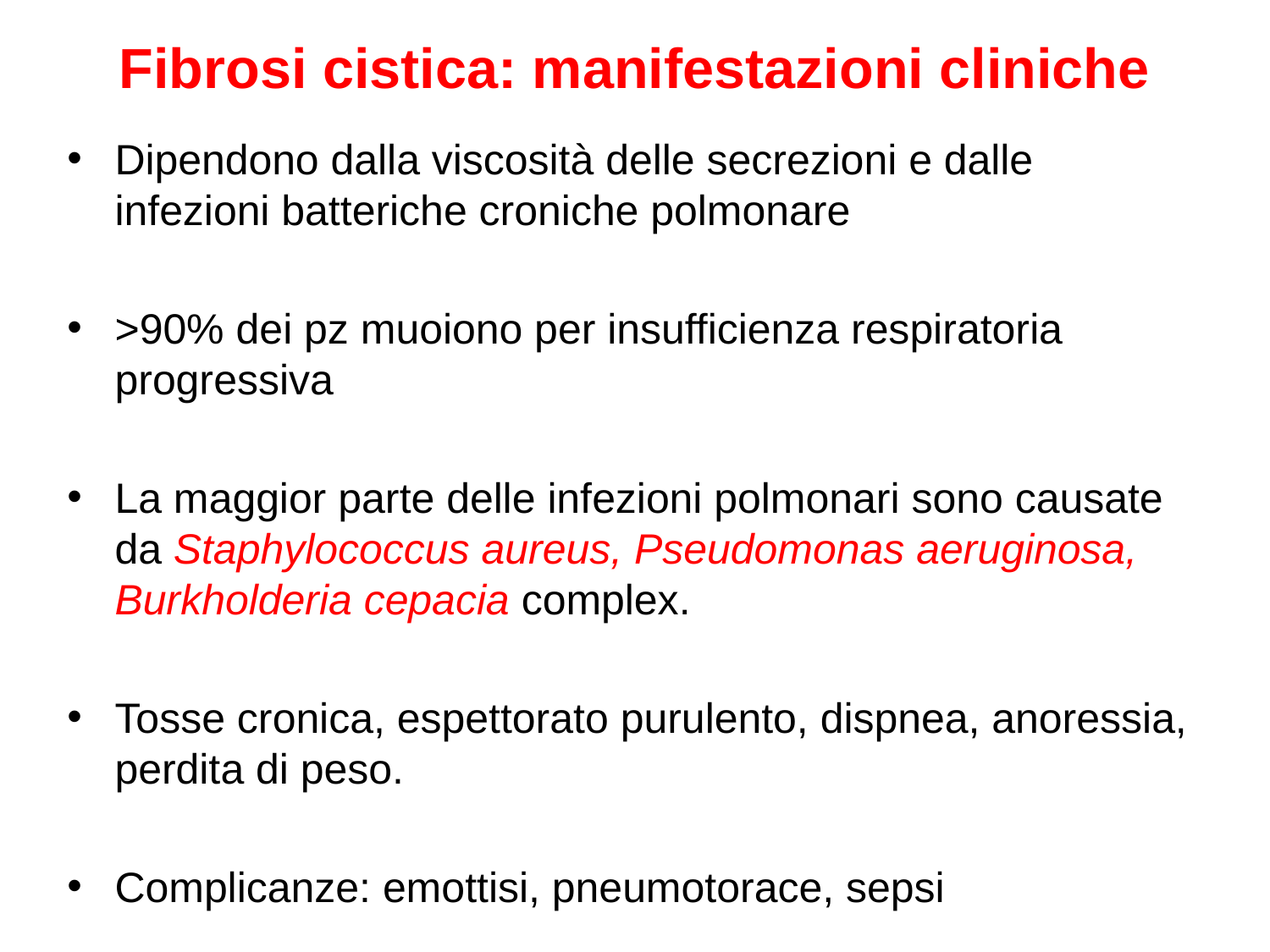

# Fibrosi cistica: manifestazioni cliniche
Dipendono dalla viscosità delle secrezioni e dalle infezioni batteriche croniche polmonare

>90% dei pz muoiono per insufficienza respiratoria progressiva

La maggior parte delle infezioni polmonari sono causate da Staphylococcus aureus, Pseudomonas aeruginosa, Burkholderia cepacia complex.

Tosse cronica, espettorato purulento, dispnea, anoressia, perdita di peso.

Complicanze: emottisi, pneumotorace, sepsi